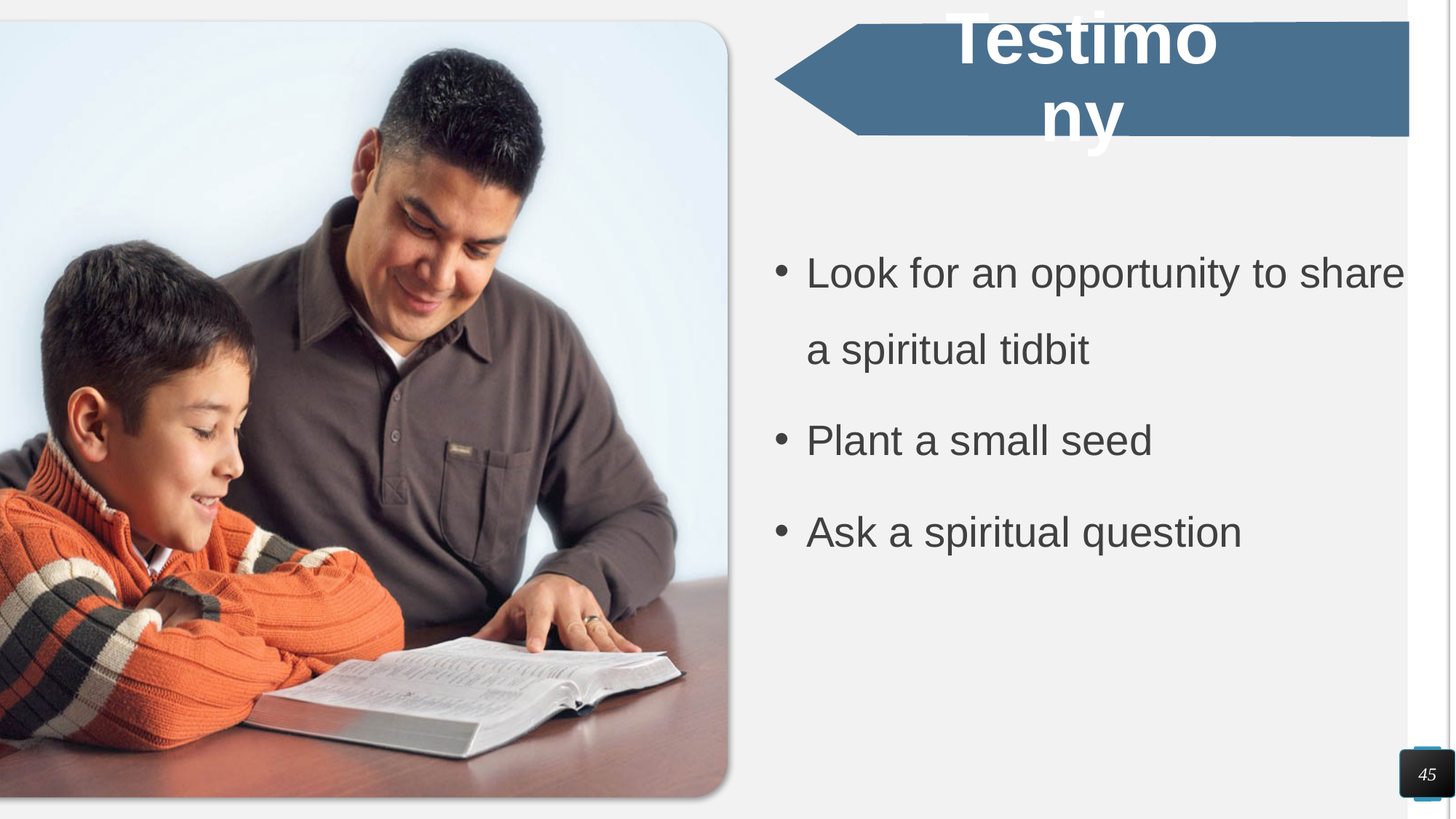

# Testimony

Look for an opportunity to share a spiritual tidbit
Plant a small seed
Ask a spiritual question
45